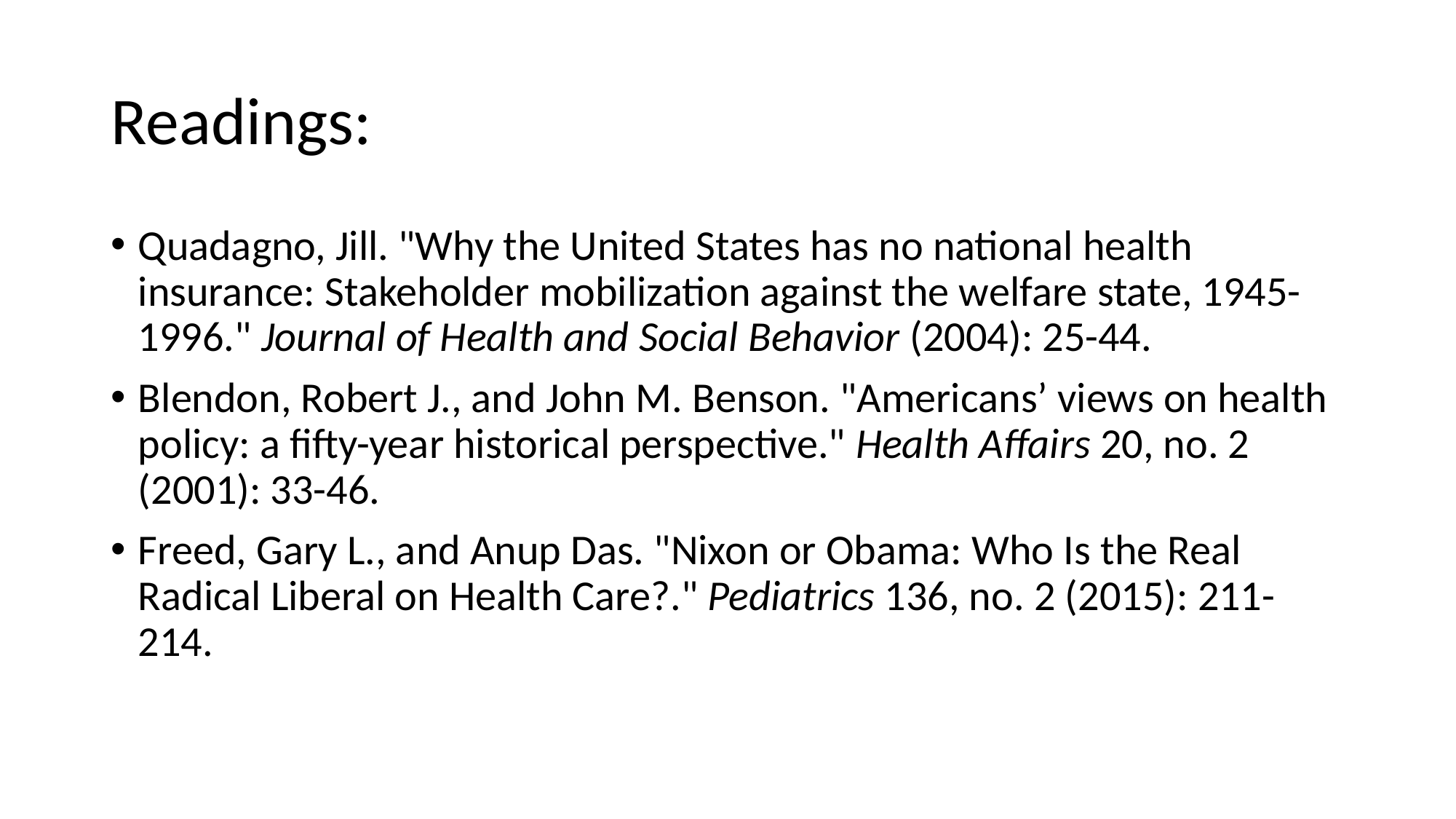

# Readings:
Quadagno, Jill. "Why the United States has no national health insurance: Stakeholder mobilization against the welfare state, 1945-1996." Journal of Health and Social Behavior (2004): 25-44.
Blendon, Robert J., and John M. Benson. "Americans’ views on health policy: a fifty-year historical perspective." Health Affairs 20, no. 2 (2001): 33-46.
Freed, Gary L., and Anup Das. "Nixon or Obama: Who Is the Real Radical Liberal on Health Care?." Pediatrics 136, no. 2 (2015): 211-214.